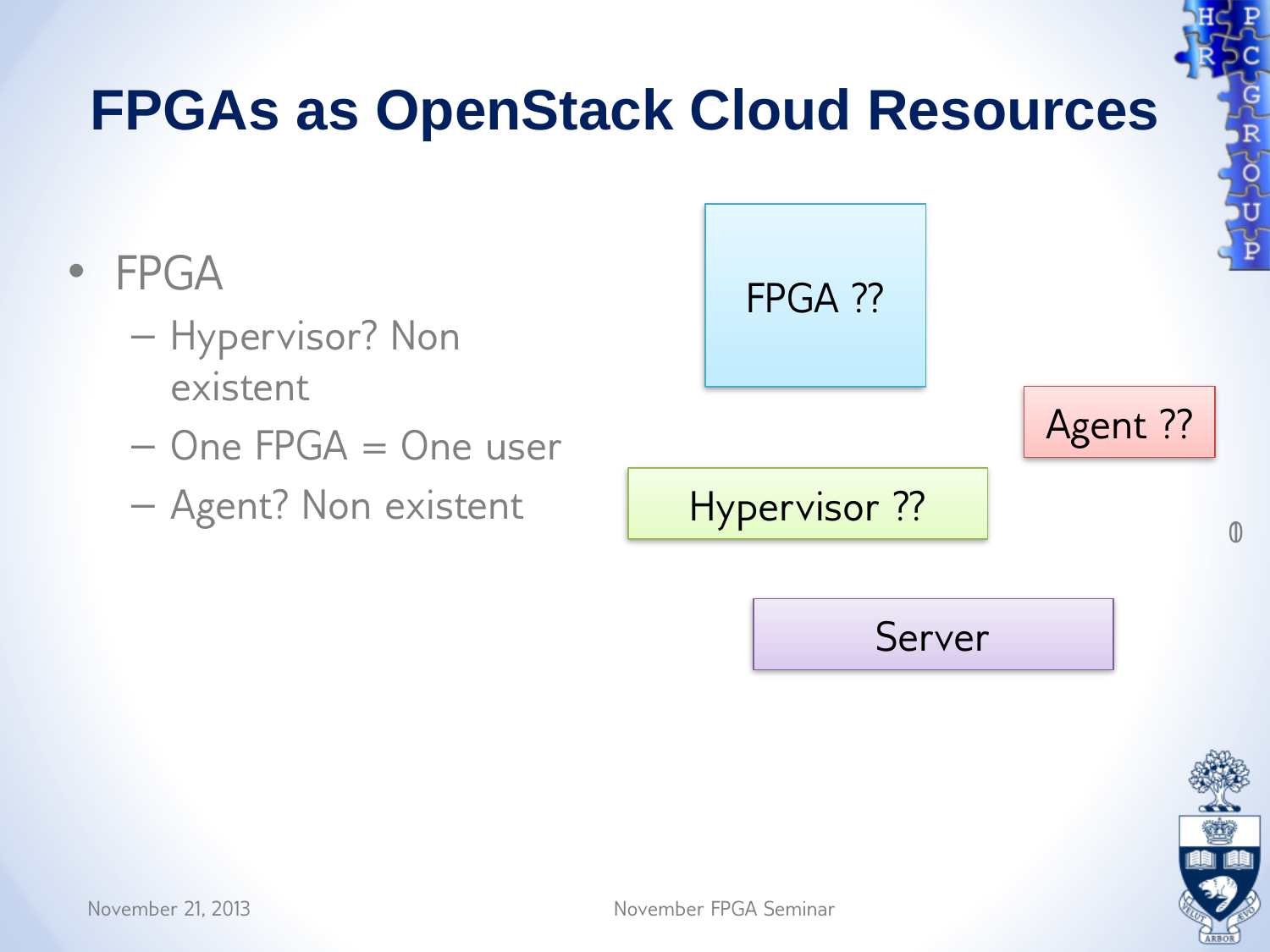

# FPGAs as OpenStack Cloud Resources
FPGA ??
FPGA
Hypervisor? Non existent
One FPGA = One user
Agent? Non existent

Agent ??
10
Hypervisor ??
Server
November 21, 2013
November FPGA Seminar